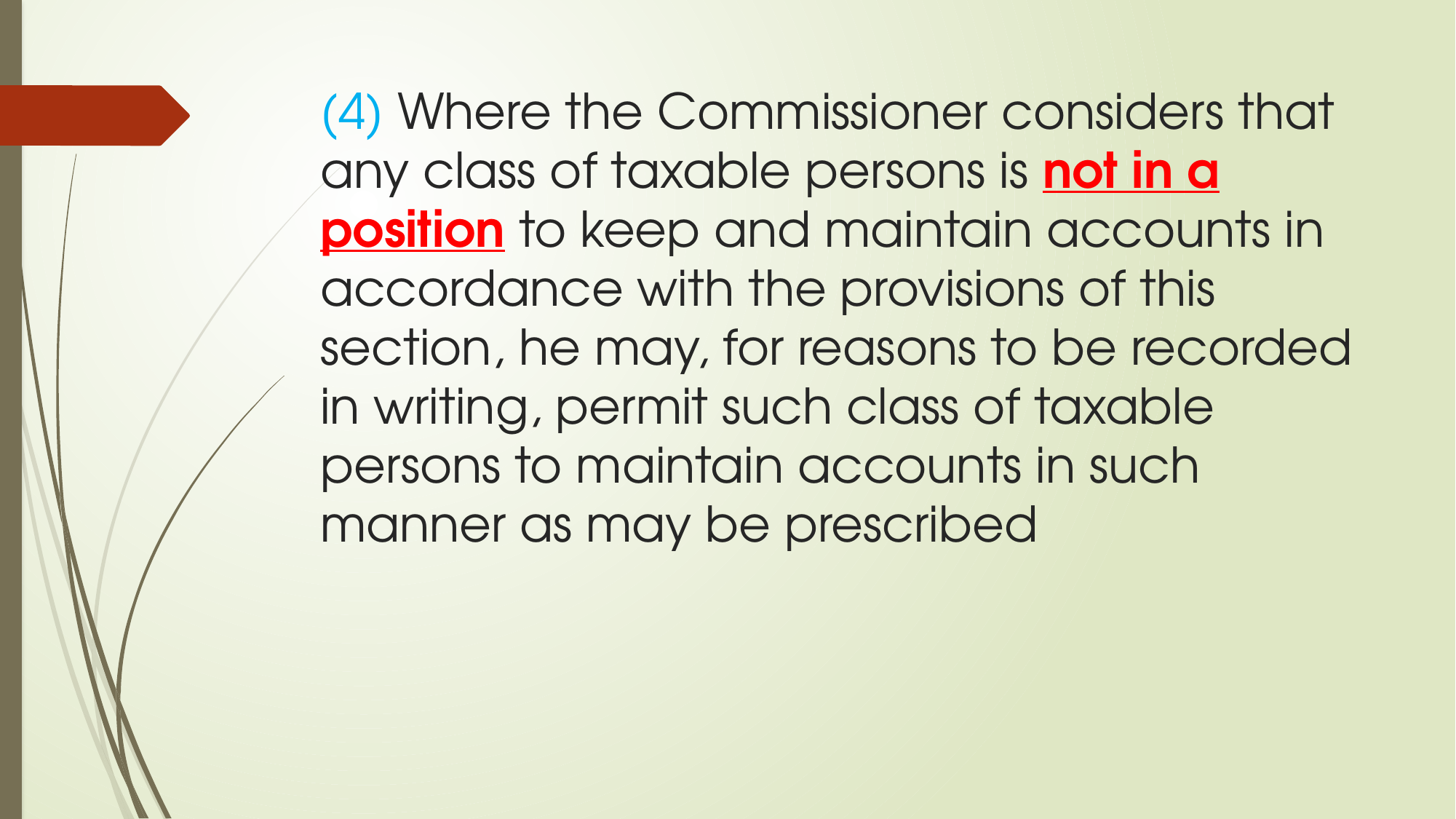

# (4) Where the Commissioner considers that any class of taxable persons is not in a position to keep and maintain accounts in accordance with the provisions of this section, he may, for reasons to be recorded in writing, permit such class of taxable persons to maintain accounts in such manner as may be prescribed